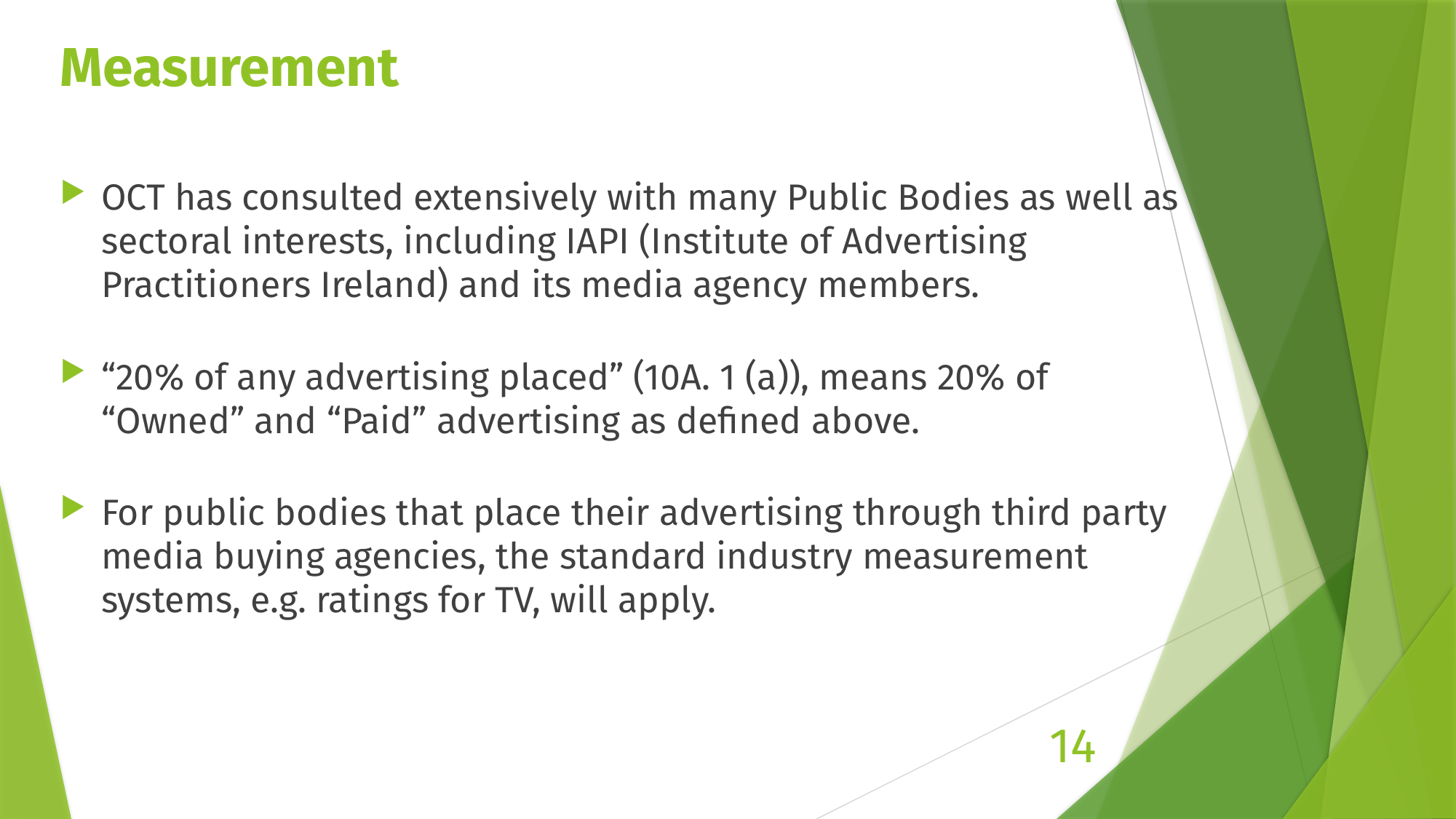

# Measurement
OCT has consulted extensively with many Public Bodies as well as sectoral interests, including IAPI (Institute of Advertising Practitioners Ireland) and its media agency members.

“20% of any advertising placed” (10A. 1 (a)), means 20% of “Owned” and “Paid” advertising as defined above.

For public bodies that place their advertising through third party media buying agencies, the standard industry measurement systems, e.g. ratings for TV, will apply.

14